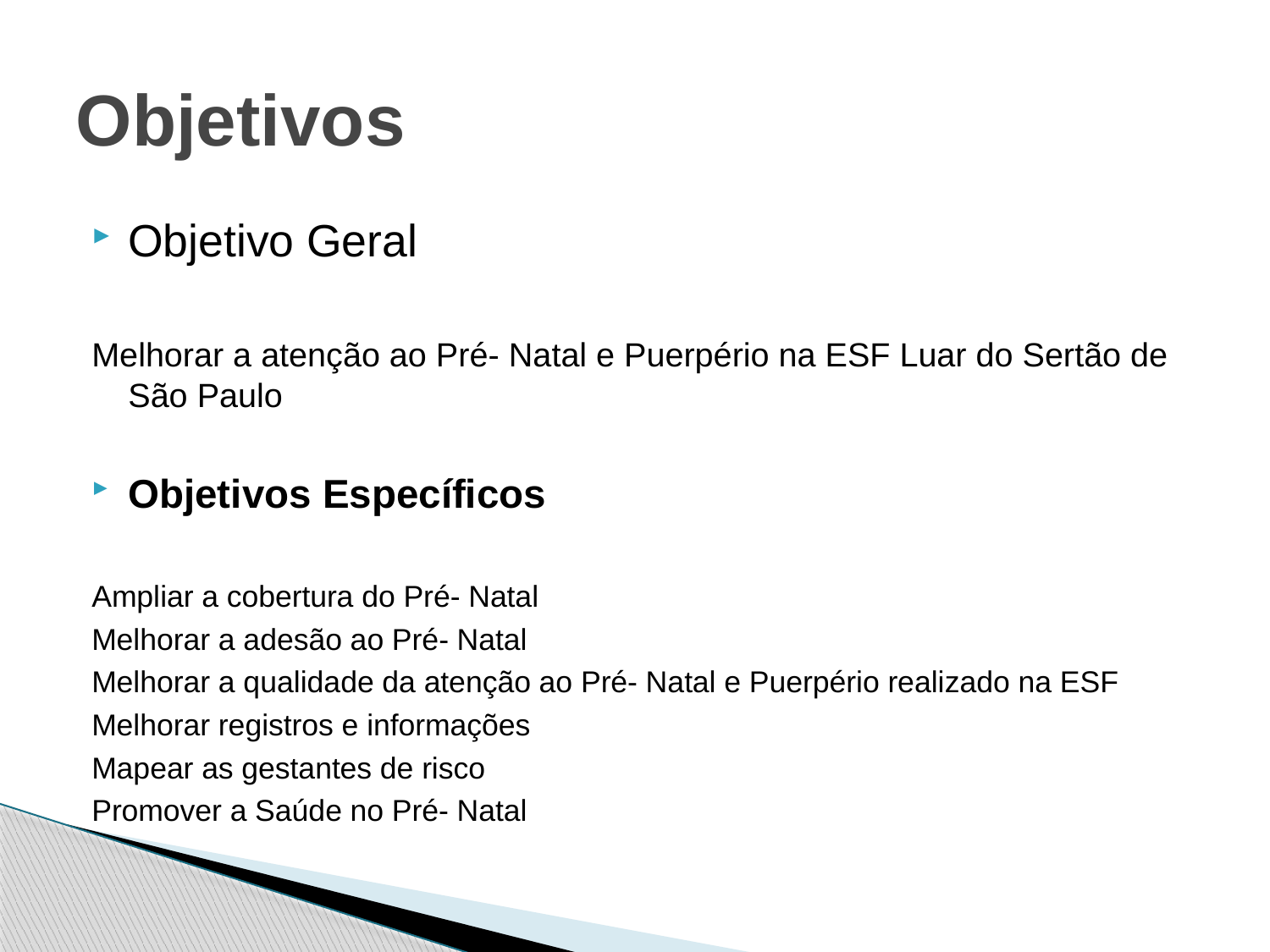

# Objetivos
Objetivo Geral

Melhorar a atenção ao Pré- Natal e Puerpério na ESF Luar do Sertão de São Paulo

Objetivos Específicos

Ampliar a cobertura do Pré- Natal
Melhorar a adesão ao Pré- Natal
Melhorar a qualidade da atenção ao Pré- Natal e Puerpério realizado na ESF
Melhorar registros e informações
Mapear as gestantes de risco
Promover a Saúde no Pré- Natal